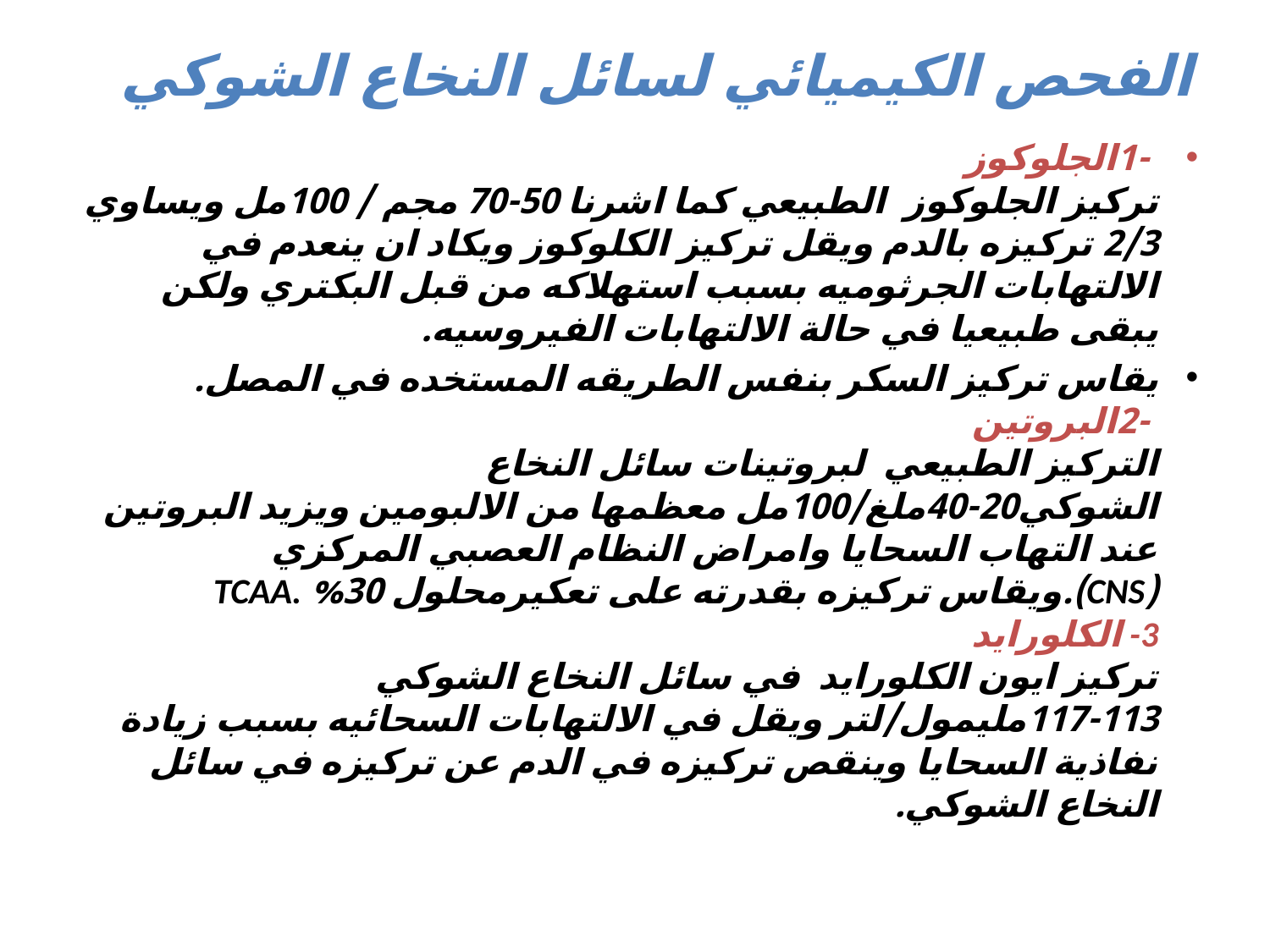

# الفحص الكيميائي لسائل النخاع الشوكي
 -1الجلوكوز
تركيز الجلوكوز  الطبيعي كما اشرنا 50-70 مجم / 100مل ويساوي 2/3 تركيزه بالدم ويقل تركيز الكلوكوز ويكاد ان ينعدم في الالتهابات الجرثوميه بسبب استهلاكه من قبل البكتري ولكن يبقى طبيعيا في حالة الالتهابات الفيروسيه.
يقاس تركيز السكر بنفس الطريقه المستخده في المصل.
 -2البروتين
التركيز الطبيعي  لبروتينات سائل النخاع الشوكي20-40ملغ/100مل معظمها من الالبومين ويزيد البروتين عند التهاب السحايا وامراض النظام العصبي المركزي (CNS).ويقاس تركيزه بقدرته على تعكيرمحلول 30% TCAA.
 -3الكلورايد
تركيز ايون الكلورايد  في سائل النخاع الشوكي 113-117مليمول/لتر ويقل في الالتهابات السحائيه بسبب زيادة نفاذية السحايا وينقص تركيزه في الدم عن تركيزه في سائل النخاع الشوكي.